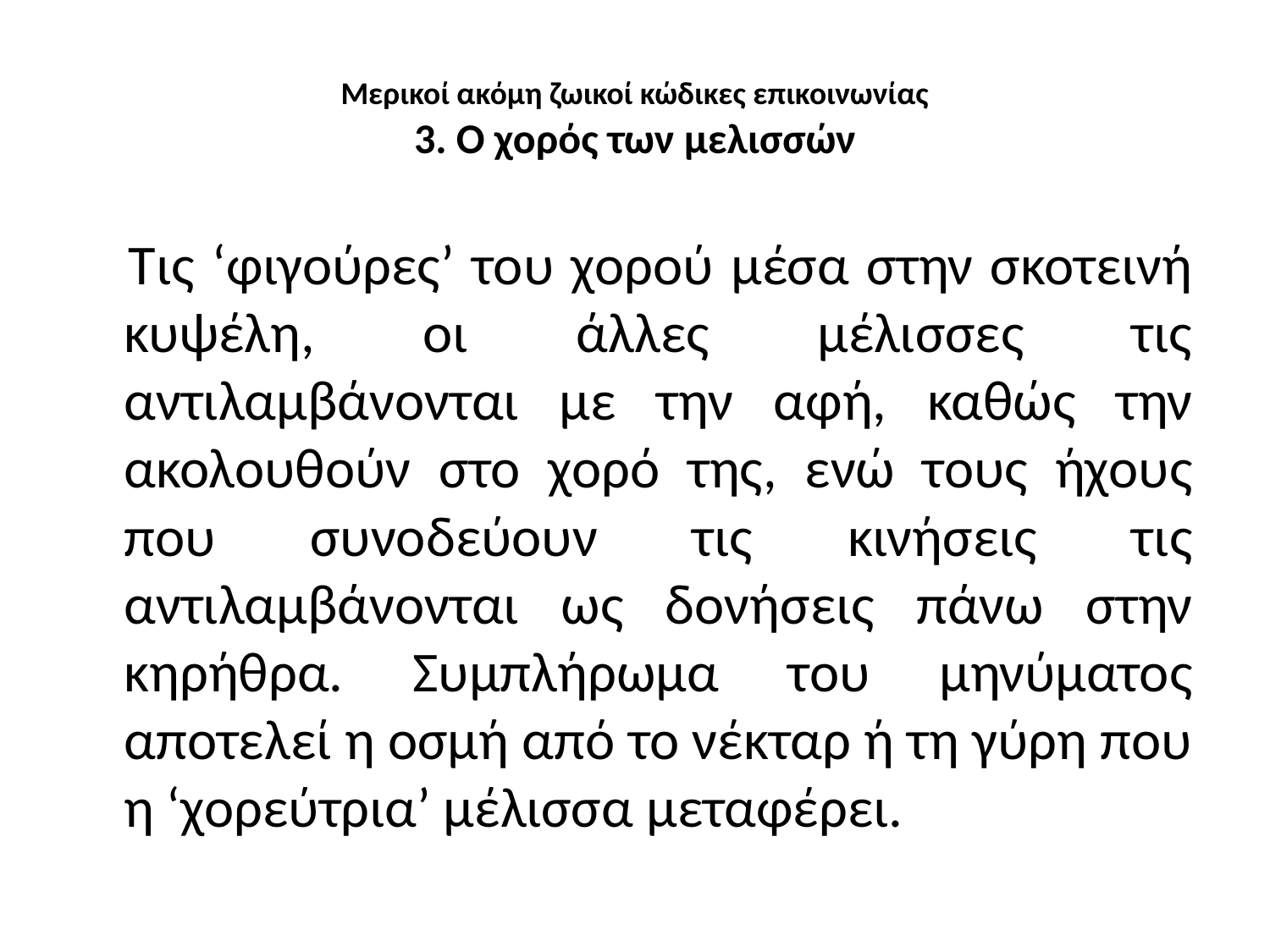

# Μερικοί ακόμη ζωικοί κώδικες επικοινωνίας 3. Ο χορός των μελισσών
 	Τις ‘φιγούρες’ του χορού μέσα στην σκοτεινή κυψέλη, οι άλλες μέλισσες τις αντιλαμβάνονται με την αφή, καθώς την ακολουθούν στο χορό της, ενώ τους ήχους που συνοδεύουν τις κινήσεις τις αντιλαμβάνονται ως δονήσεις πάνω στην κηρήθρα. Συμπλήρωμα του μηνύματος αποτελεί η οσμή από το νέκταρ ή τη γύρη που η ‘χορεύτρια’ μέλισσα μεταφέρει.